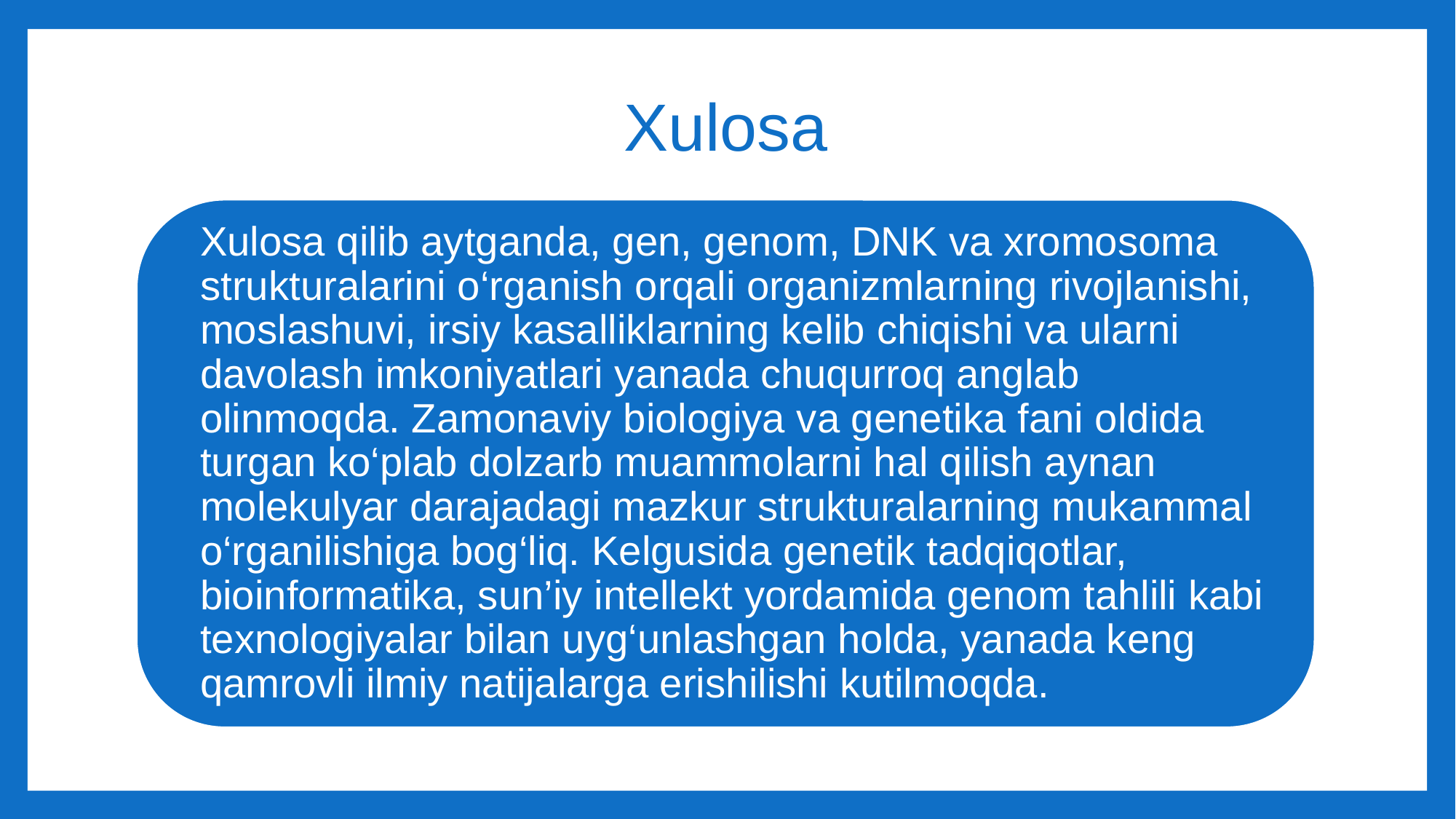

# Xulosa
Xulosa qilib aytganda, gen, genom, DNK va xromosoma strukturalarini o‘rganish orqali organizmlarning rivojlanishi, moslashuvi, irsiy kasalliklarning kelib chiqishi va ularni davolash imkoniyatlari yanada chuqurroq anglab olinmoqda. Zamonaviy biologiya va genetika fani oldida turgan ko‘plab dolzarb muammolarni hal qilish aynan molekulyar darajadagi mazkur strukturalarning mukammal o‘rganilishiga bog‘liq. Kelgusida genetik tadqiqotlar, bioinformatika, sun’iy intellekt yordamida genom tahlili kabi texnologiyalar bilan uyg‘unlashgan holda, yanada keng qamrovli ilmiy natijalarga erishilishi kutilmoqda.